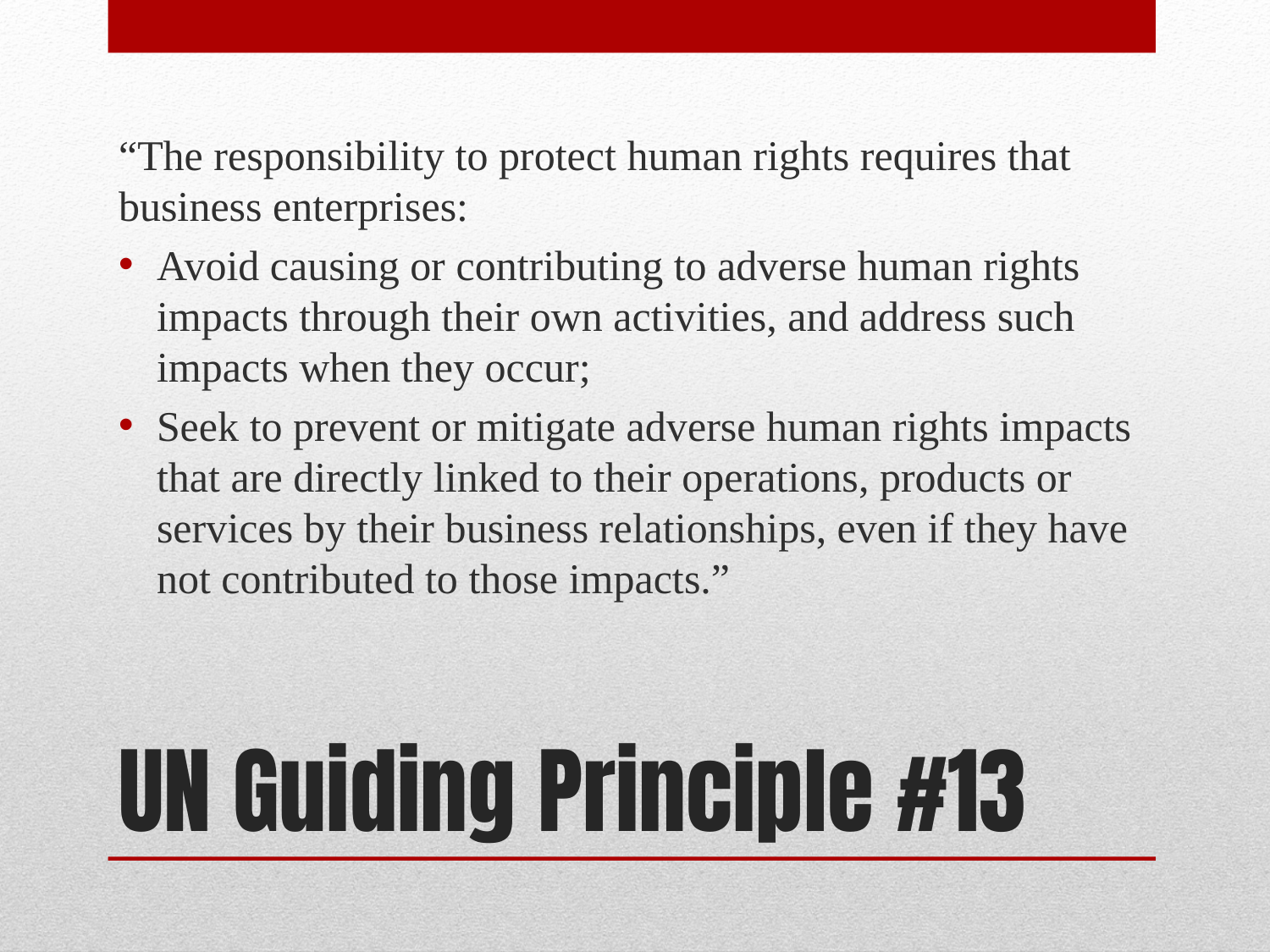

“The responsibility to protect human rights requires that business enterprises:
Avoid causing or contributing to adverse human rights impacts through their own activities, and address such impacts when they occur;
Seek to prevent or mitigate adverse human rights impacts that are directly linked to their operations, products or services by their business relationships, even if they have not contributed to those impacts.”
# UN Guiding Principle #13